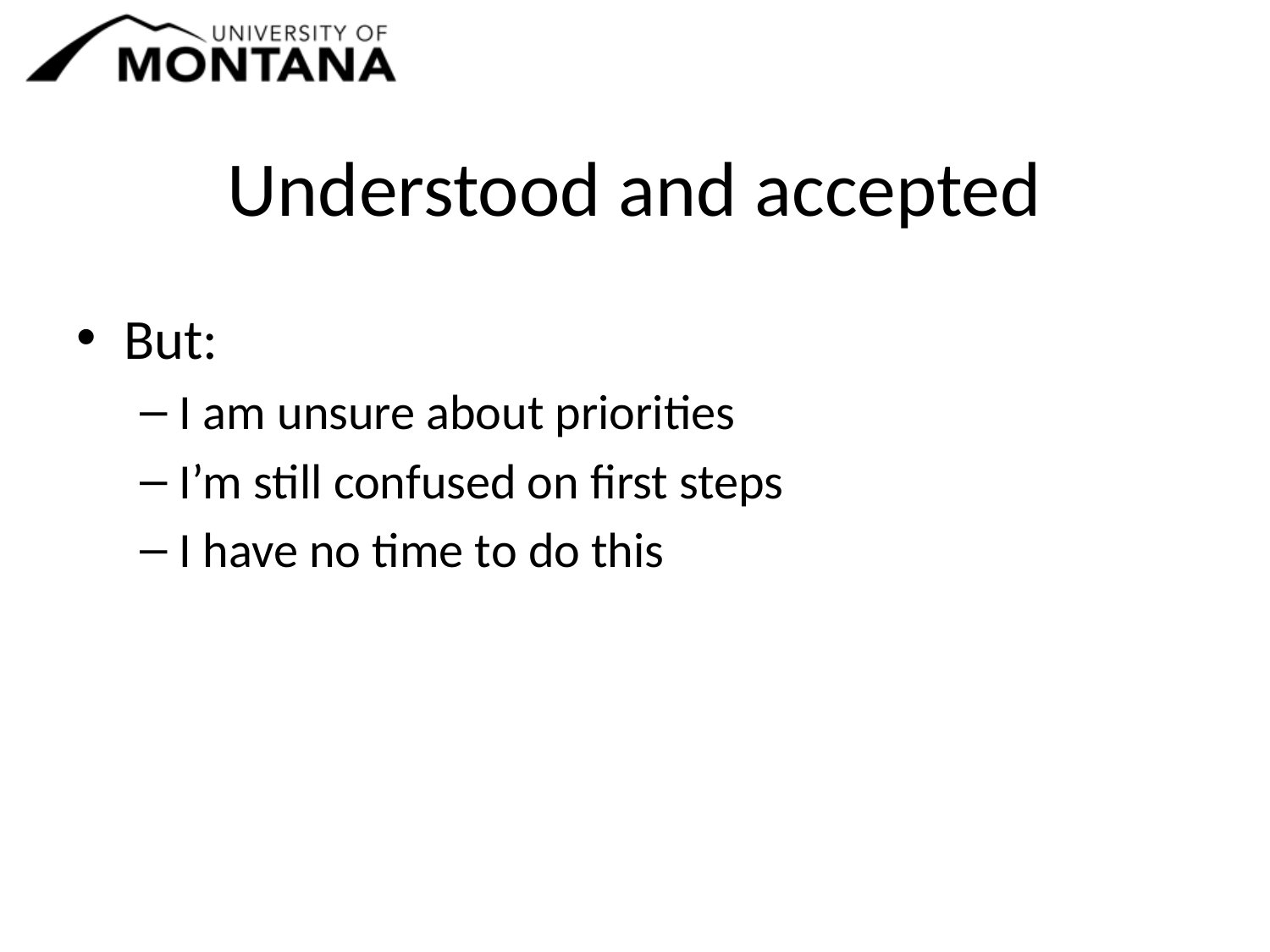

# Understood and accepted
But:
I am unsure about priorities
I’m still confused on first steps
I have no time to do this